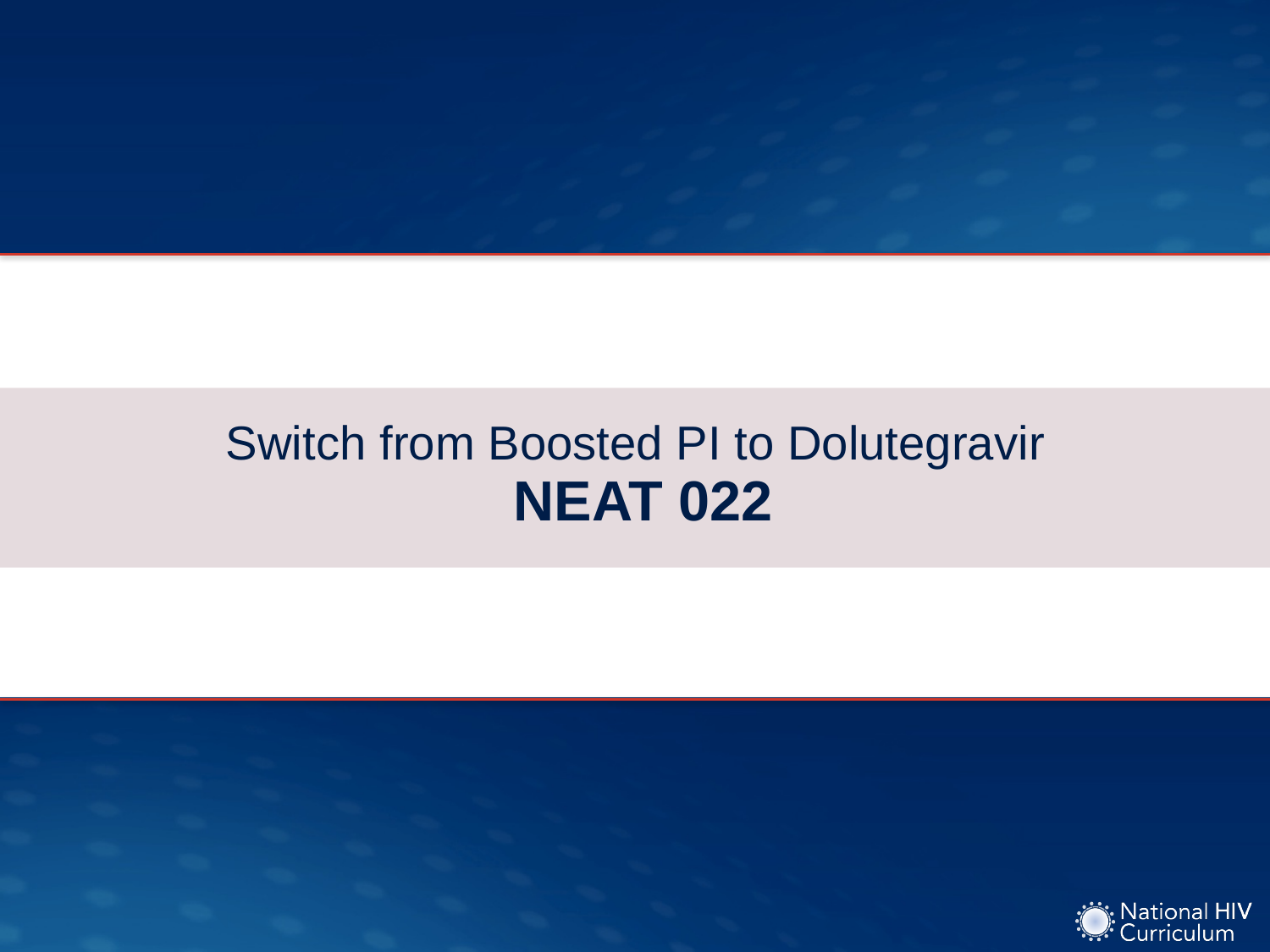

# Switch from Boosted PI to Dolutegravir NEAT 022